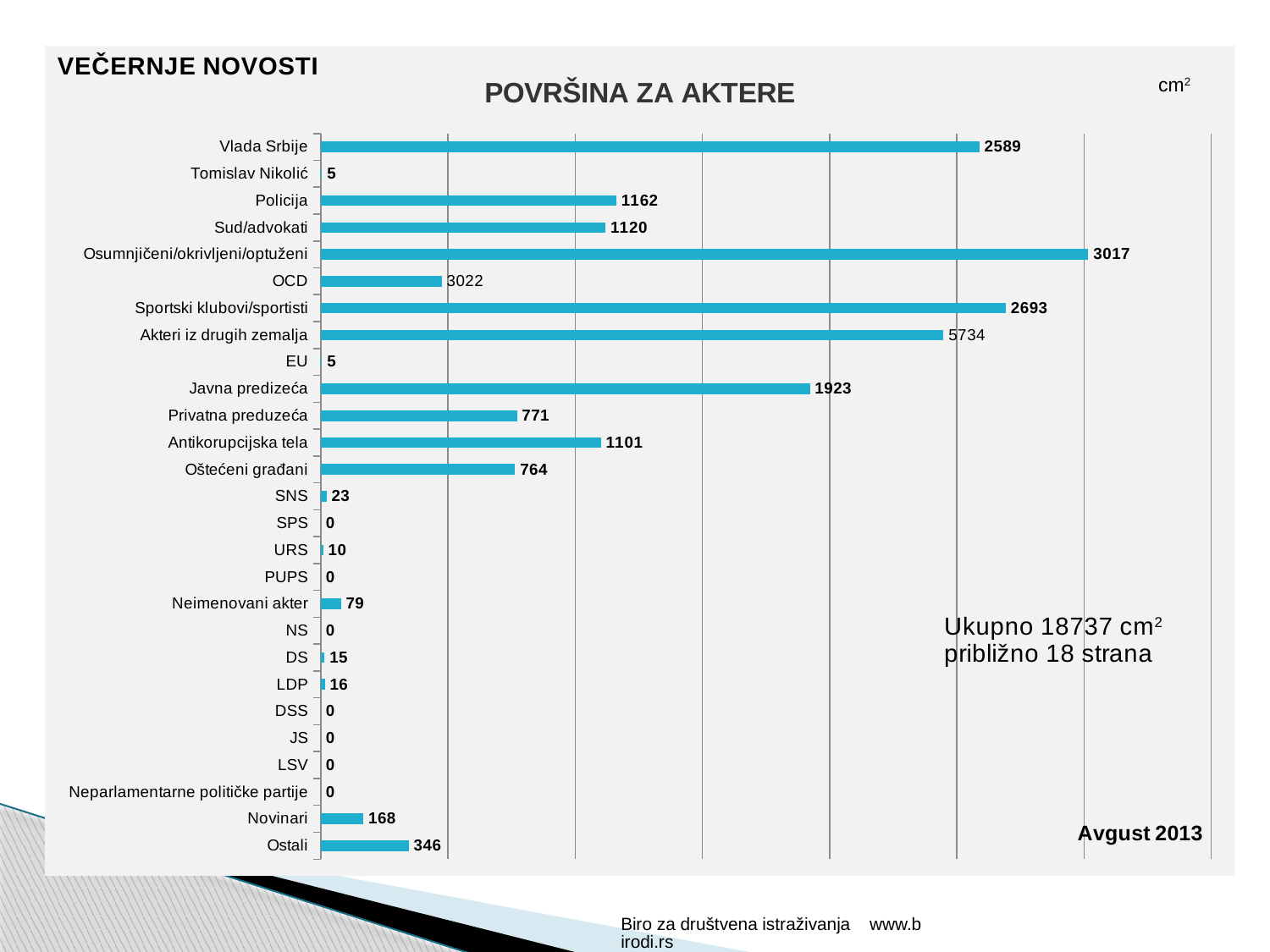

### Chart: POVRŠINA ZA AKTERE

| Category | Series 1 |
|---|---|
| Vlada Srbije | 2589.0 |
| Tomislav Nikolić | 5.0 |
| Policija | 1162.0 |
| Sud/advokati | 1120.0 |
| Osumnjičeni/okrivljeni/optuženi | 3017.0 |
| OCD | 476.0 |
| Sportski klubovi/sportisti | 2693.0 |
| Akteri iz drugih zemalja | 2448.0 |
| EU | 5.0 |
| Javna predizeća | 1923.0 |
| Privatna preduzeća | 771.0 |
| Antikorupcijska tela | 1101.0 |
| Oštećeni građani | 764.0 |
| SNS | 23.0 |
| SPS | 0.0 |
| URS | 10.0 |
| PUPS | 0.0 |
| Neimenovani akter | 79.0 |
| NS | 0.0 |
| DS | 15.0 |
| LDP | 16.0 |
| DSS | 0.0 |
| JS | 0.0 |
| LSV | 0.0 |
| Neparlamentarne političke partije | 0.0 |
| Novinari | 168.0 |
| Ostali | 346.0 |
cm2
Biro za društvena istraživanja    www.birodi.rs